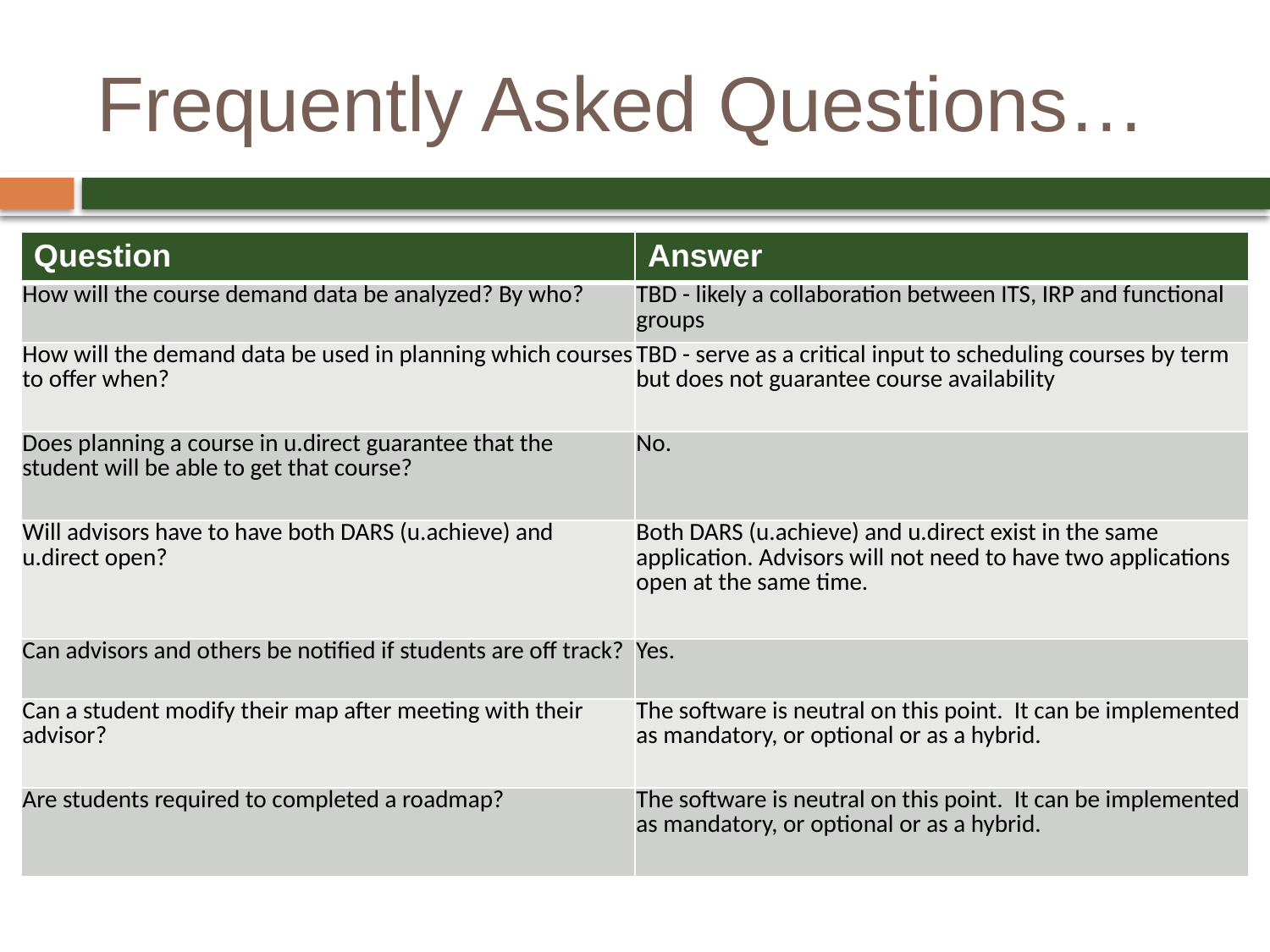

# Frequently Asked Questions…
| Question | Answer |
| --- | --- |
| How will the course demand data be analyzed? By who? | TBD - likely a collaboration between ITS, IRP and functional groups |
| How will the demand data be used in planning which courses to offer when? | TBD - serve as a critical input to scheduling courses by term but does not guarantee course availability |
| Does planning a course in u.direct guarantee that the student will be able to get that course? | No. |
| Will advisors have to have both DARS (u.achieve) and u.direct open? | Both DARS (u.achieve) and u.direct exist in the same application. Advisors will not need to have two applications open at the same time. |
| Can advisors and others be notified if students are off track? | Yes. |
| Can a student modify their map after meeting with their advisor? | The software is neutral on this point. It can be implemented as mandatory, or optional or as a hybrid. |
| Are students required to completed a roadmap? | The software is neutral on this point. It can be implemented as mandatory, or optional or as a hybrid. |